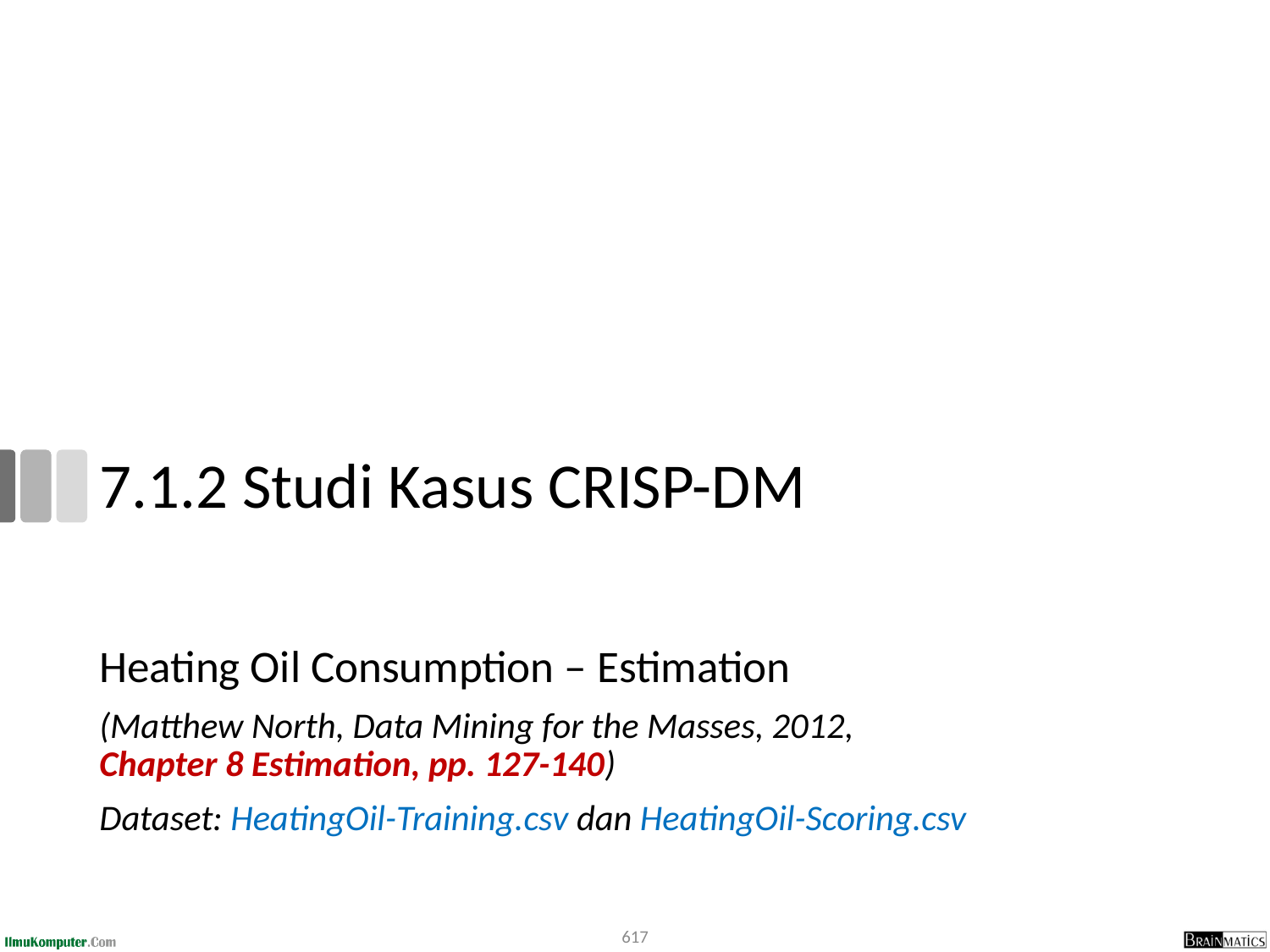

# 7.1.2 Studi Kasus CRISP-DM
Heating Oil Consumption – Estimation
(Matthew North, Data Mining for the Masses, 2012,
Chapter 8 Estimation, pp. 127-140)
Dataset: HeatingOil-Training.csv dan HeatingOil-Scoring.csv
617